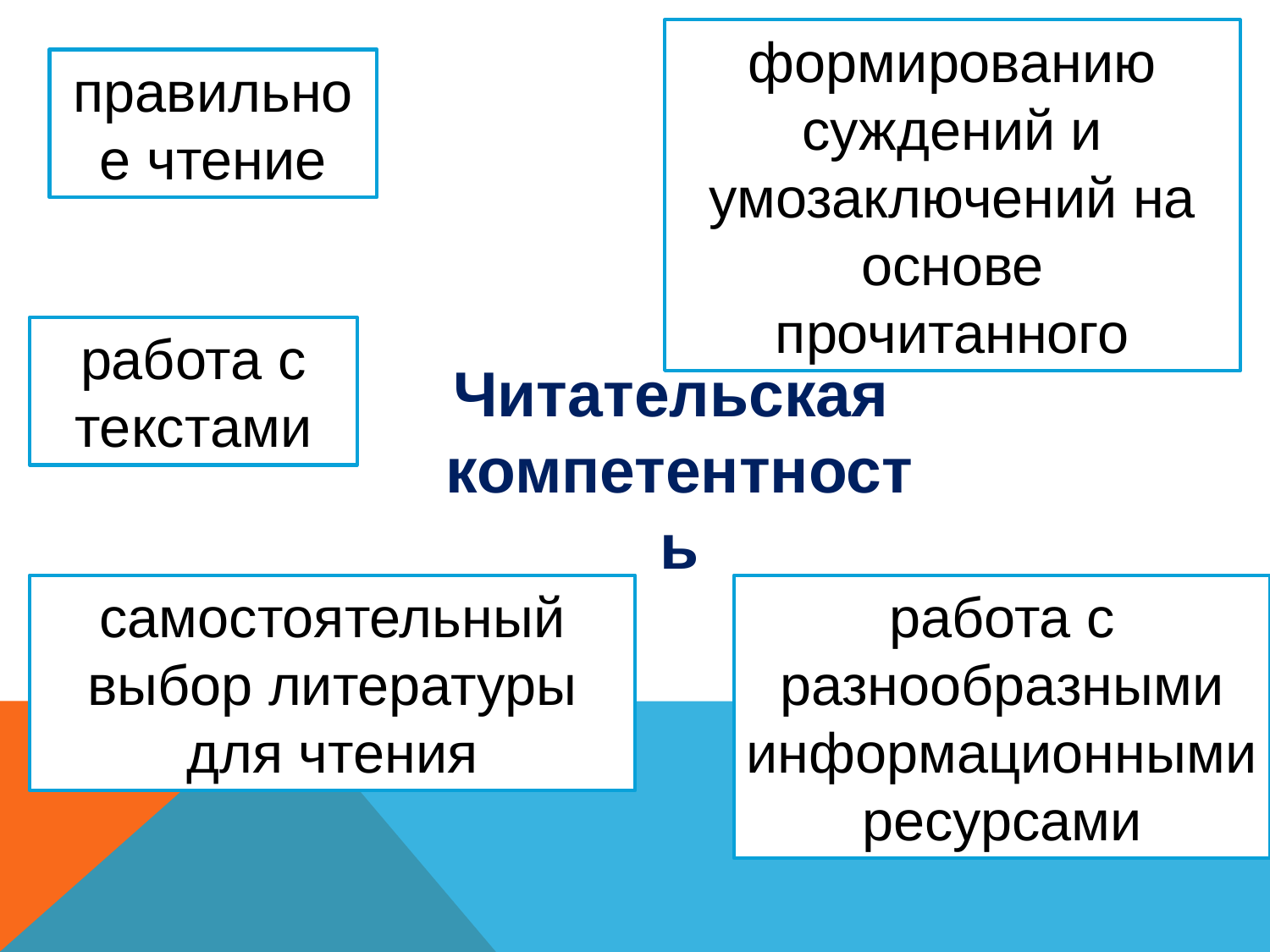

формированию суждений и умозаключений на основе прочитанного
правильное чтение
работа с текстами
Читательская  компетентность
самостоятельный выбор литературы для чтения
работа с разнообразными информационными ресурсами